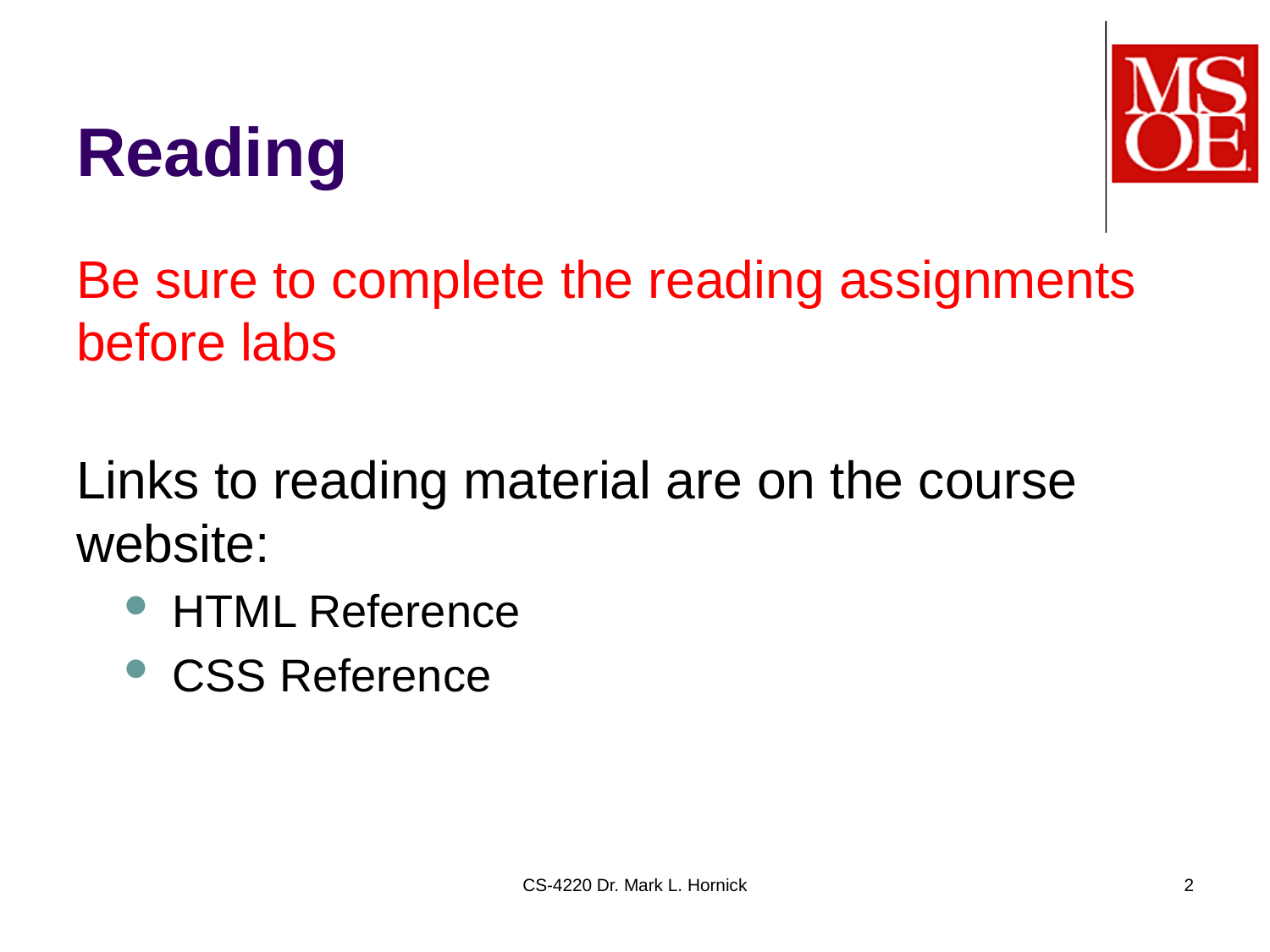

# Reading
Be sure to complete the reading assignments before labs
Links to reading material are on the course website:
HTML Reference
CSS Reference
CS-4220 Dr. Mark L. Hornick
2